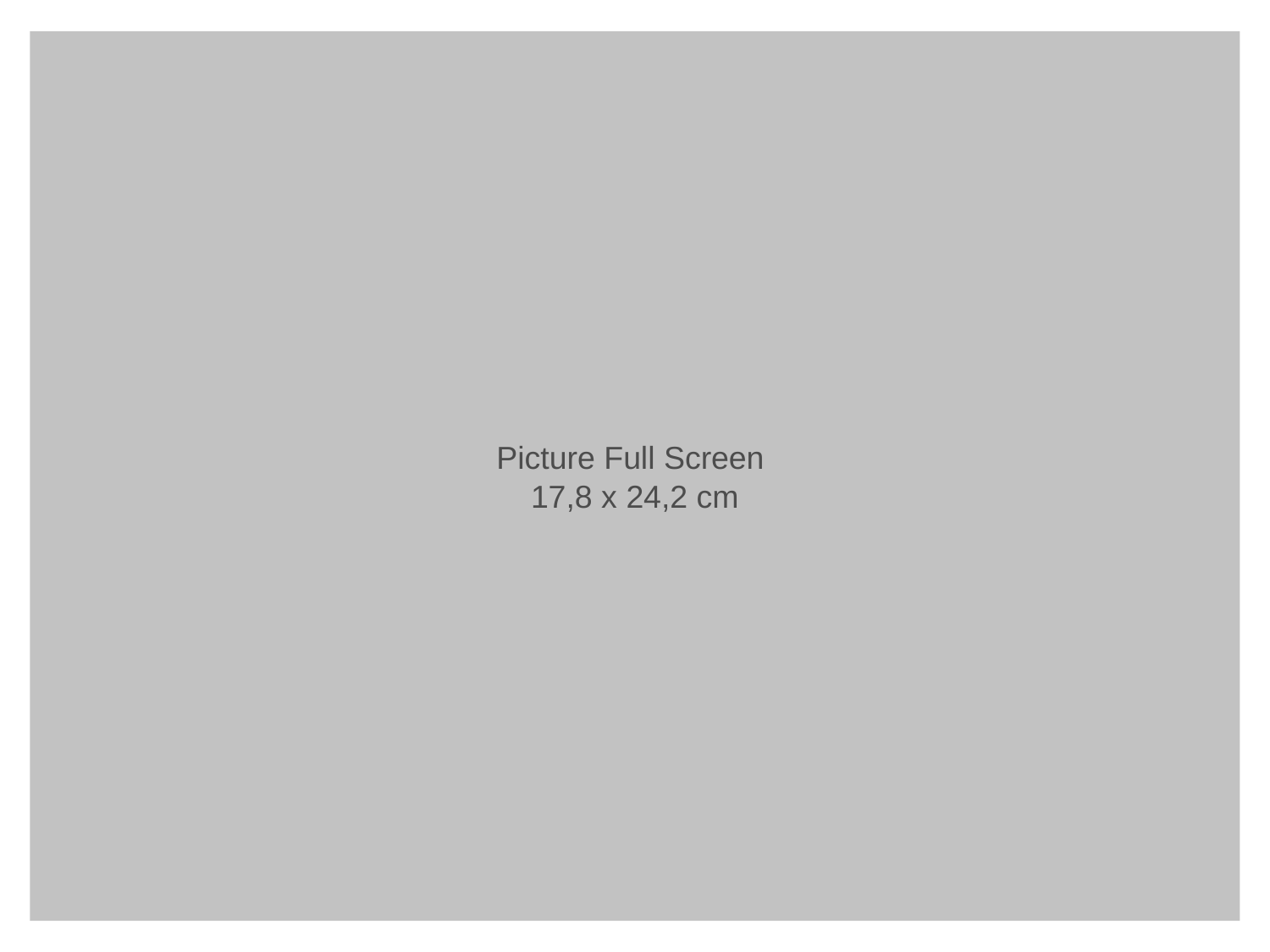

Picture Full Screen
17,8 x 24,2 cm